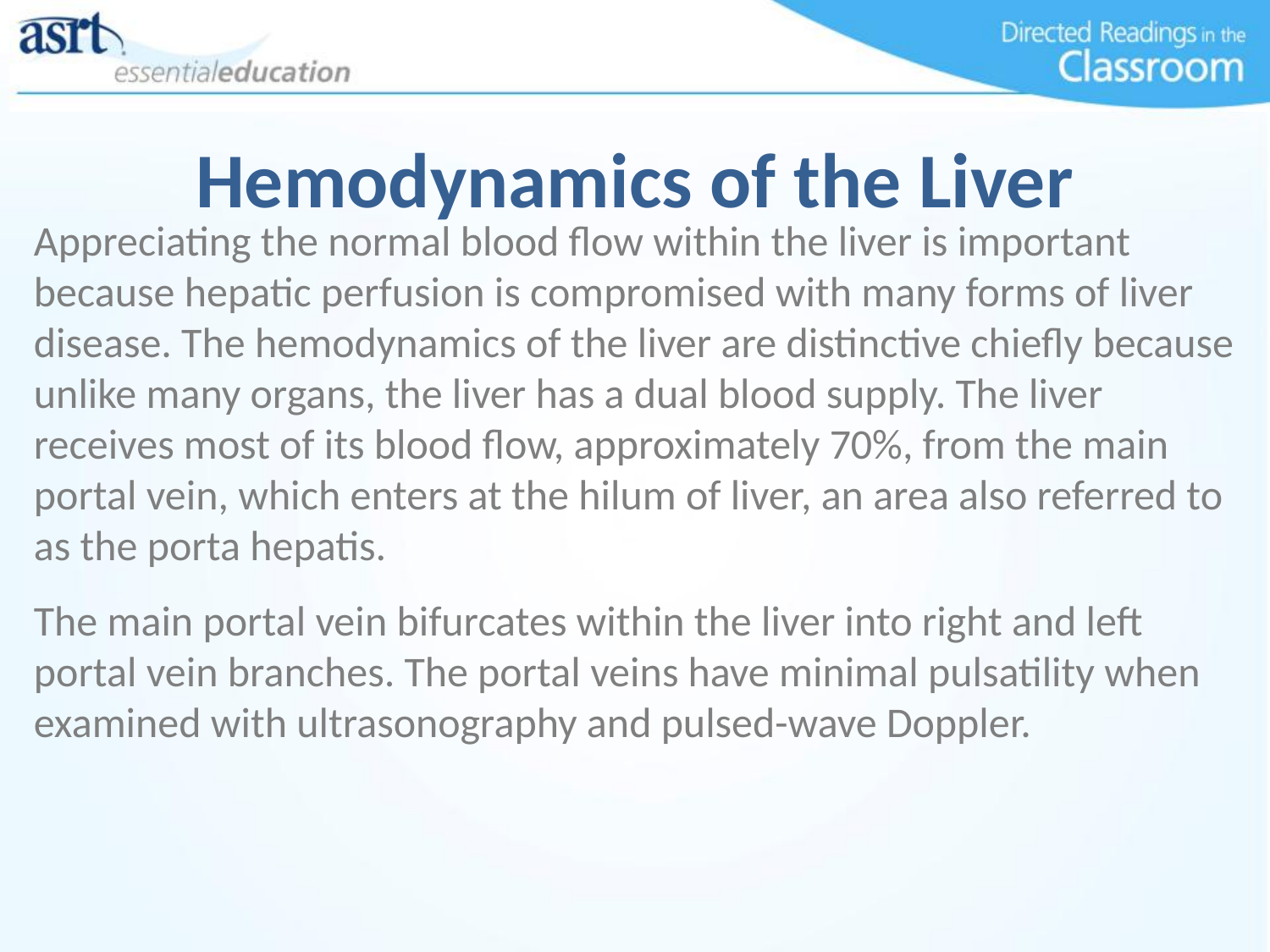

# Hemodynamics of the Liver
Appreciating the normal blood flow within the liver is important because hepatic perfusion is compromised with many forms of liver disease. The hemodynamics of the liver are distinctive chiefly because unlike many organs, the liver has a dual blood supply. The liver receives most of its blood flow, approximately 70%, from the main portal vein, which enters at the hilum of liver, an area also referred to as the porta hepatis.
The main portal vein bifurcates within the liver into right and left portal vein branches. The portal veins have minimal pulsatility when examined with ultrasonography and pulsed-wave Doppler.